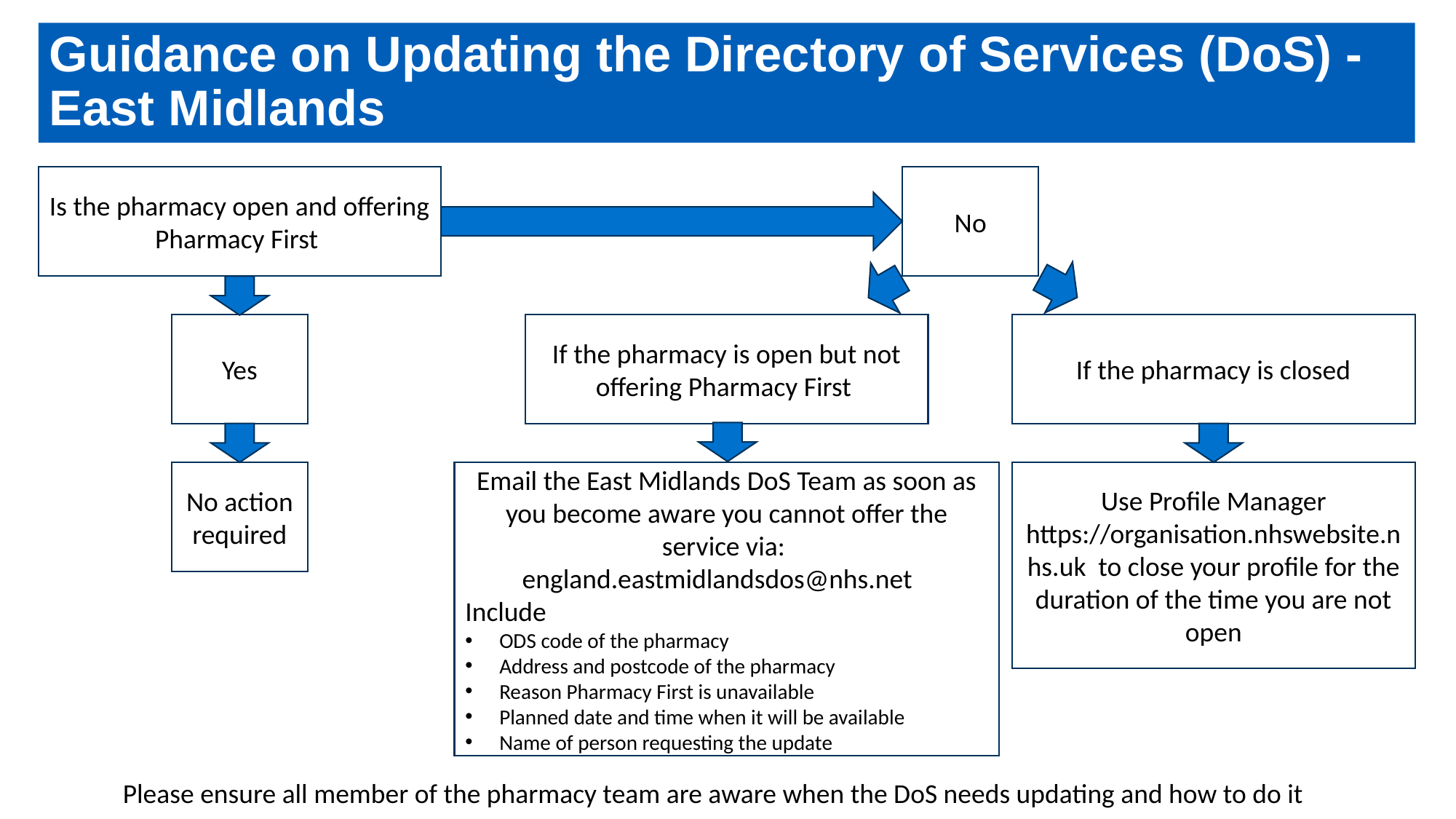

# Guidance on Updating the Directory of Services (DoS) - East Midlands
Is the pharmacy open and offering Pharmacy First
No

Yes
If the pharmacy is open but not offering Pharmacy First
If the pharmacy is closed

No action required
Email the East Midlands DoS Team as soon as you become aware you cannot offer the service via:
england.eastmidlandsdos@nhs.net
Include
ODS code of the pharmacy
Address and postcode of the pharmacy
Reason Pharmacy First is unavailable
Planned date and time when it will be available
Name of person requesting the update
Use Profile Manager https://organisation.nhswebsite.nhs.uk  to close your profile for the duration of the time you are not open
Please ensure all member of the pharmacy team are aware when the DoS needs updating and how to do it